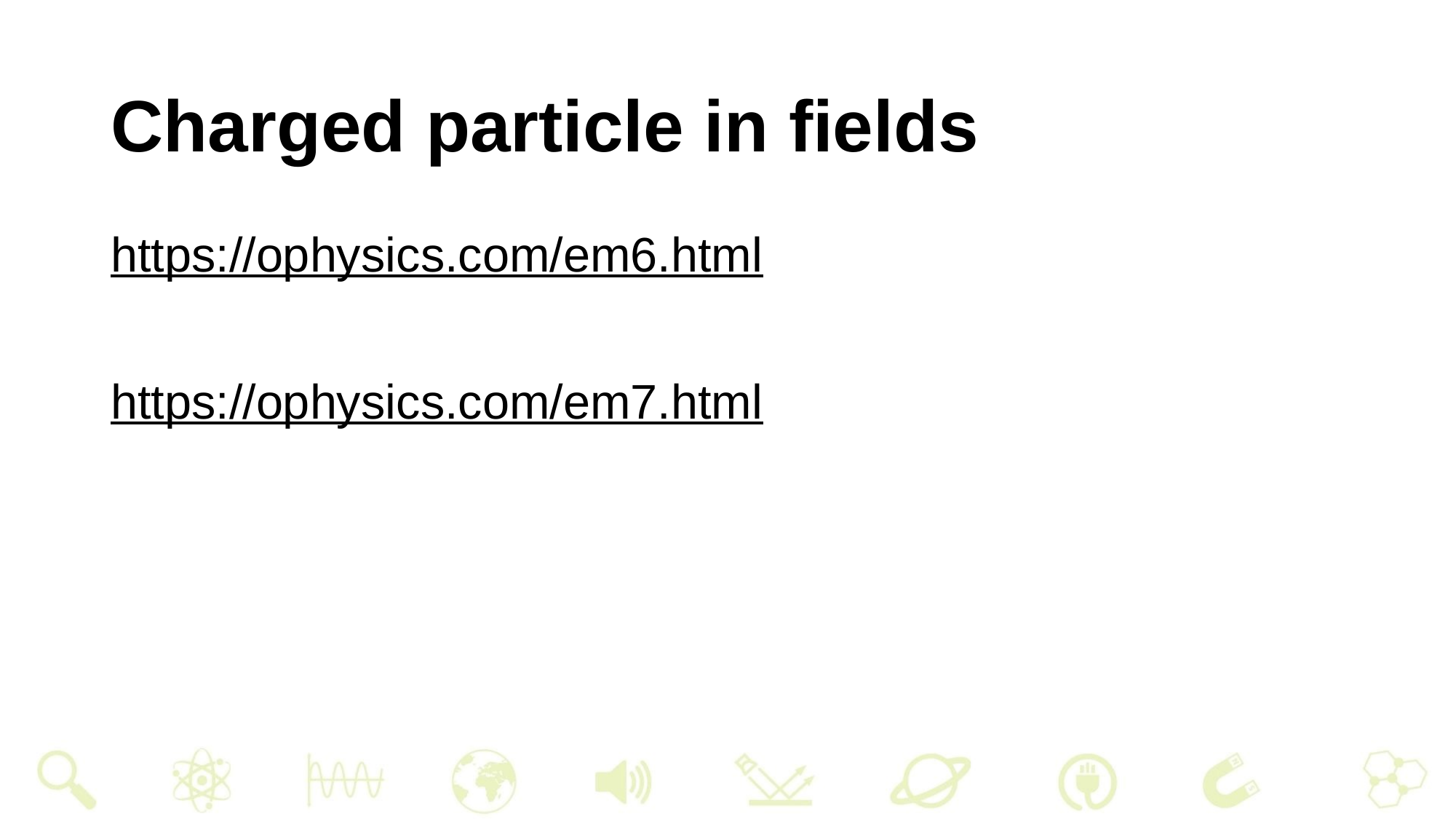

# Charged particle in fields
https://ophysics.com/em6.html

https://ophysics.com/em7.html